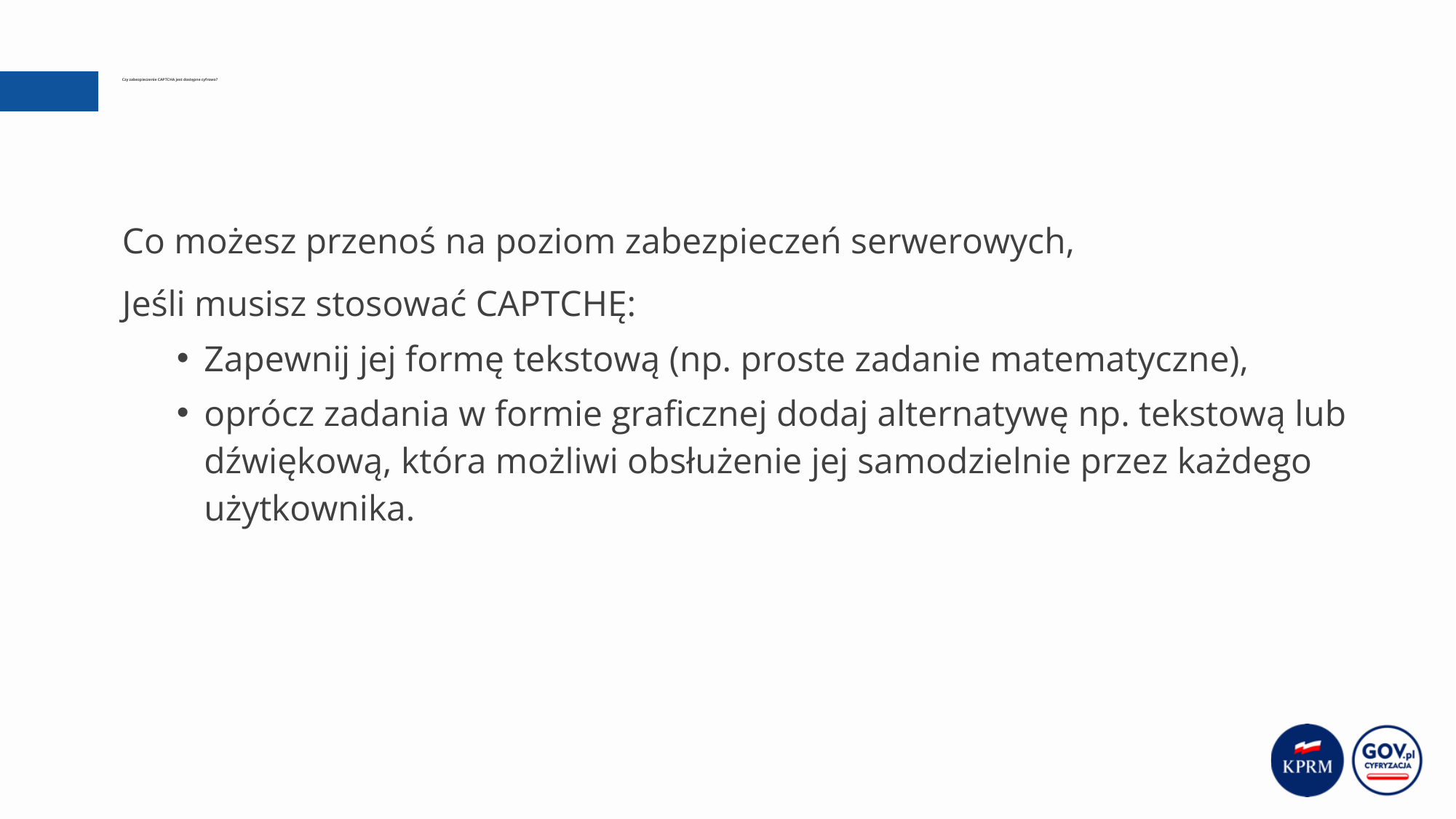

# Czy zabezpieczenie CAPTCHA jest dostępne cyfrowo?
Co możesz przenoś na poziom zabezpieczeń serwerowych,
Jeśli musisz stosować CAPTCHĘ:
Zapewnij jej formę tekstową (np. proste zadanie matematyczne),
oprócz zadania w formie graficznej dodaj alternatywę np. tekstową lub dźwiękową, która możliwi obsłużenie jej samodzielnie przez każdego użytkownika.